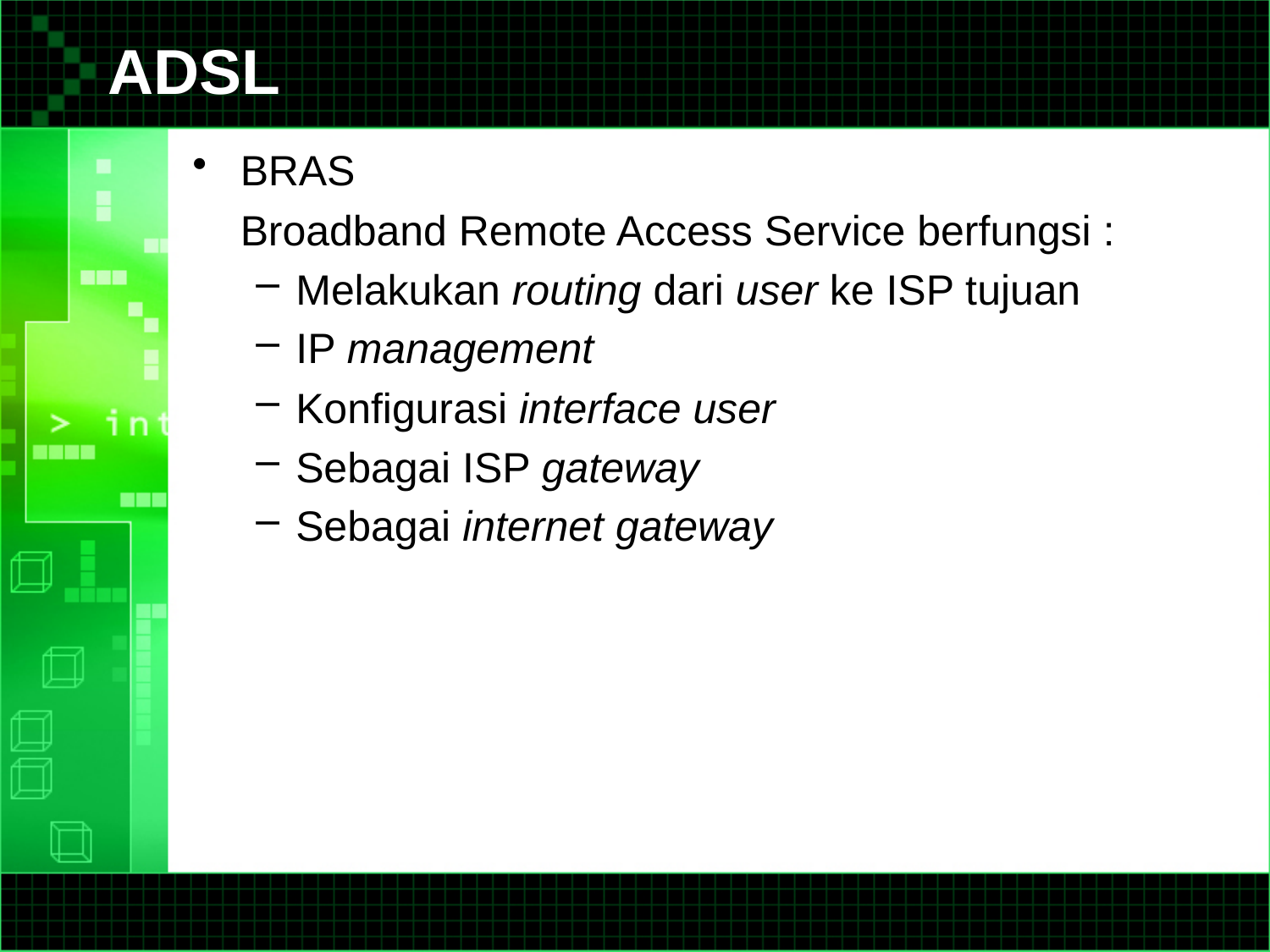

# ADSL
BRAS
	Broadband Remote Access Service berfungsi :
Melakukan routing dari user ke ISP tujuan
IP management
Konfigurasi interface user
Sebagai ISP gateway
Sebagai internet gateway